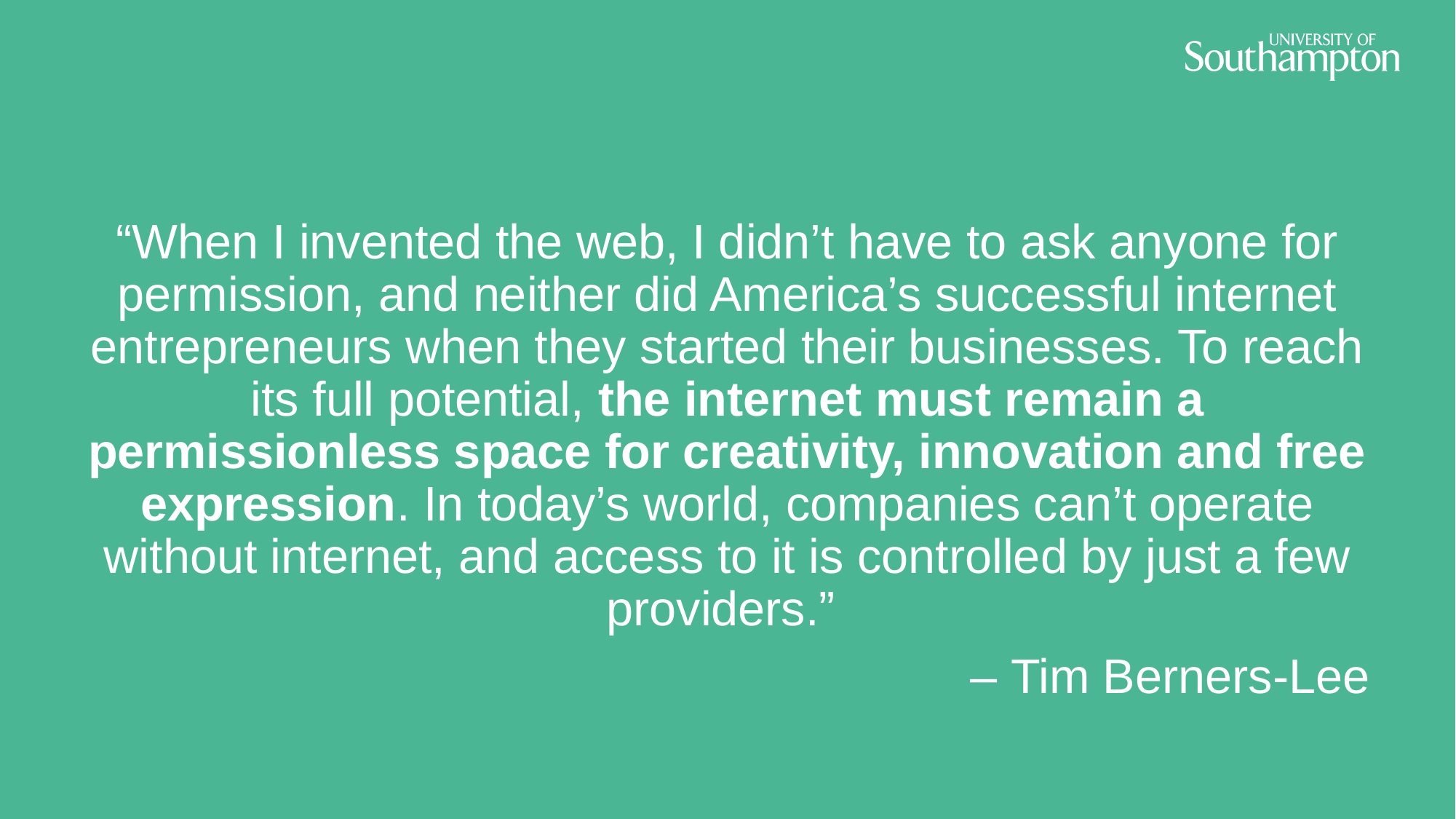

“When I invented the web, I didn’t have to ask anyone for permission, and neither did America’s successful internet entrepreneurs when they started their businesses. To reach its full potential, the internet must remain a permissionless space for creativity, innovation and free expression. In today’s world, companies can’t operate without internet, and access to it is controlled by just a few providers.”
– Tim Berners-Lee